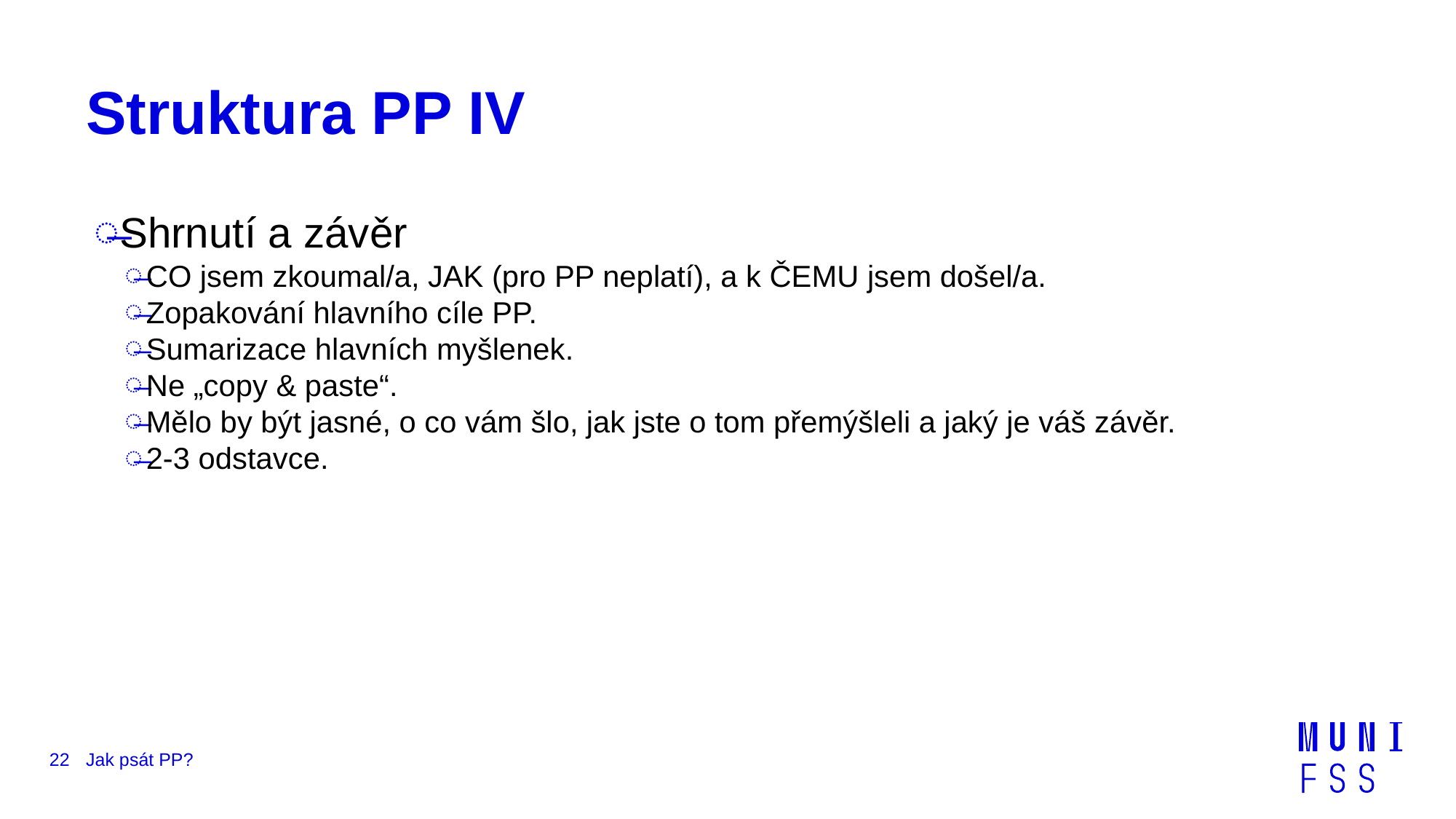

# Struktura PP IV
Shrnutí a závěr
CO jsem zkoumal/a, JAK (pro PP neplatí), a k ČEMU jsem došel/a.
Zopakování hlavního cíle PP.
Sumarizace hlavních myšlenek.
Ne „copy & paste“.
Mělo by být jasné, o co vám šlo, jak jste o tom přemýšleli a jaký je váš závěr.
2-3 odstavce.

22
Jak psát PP?